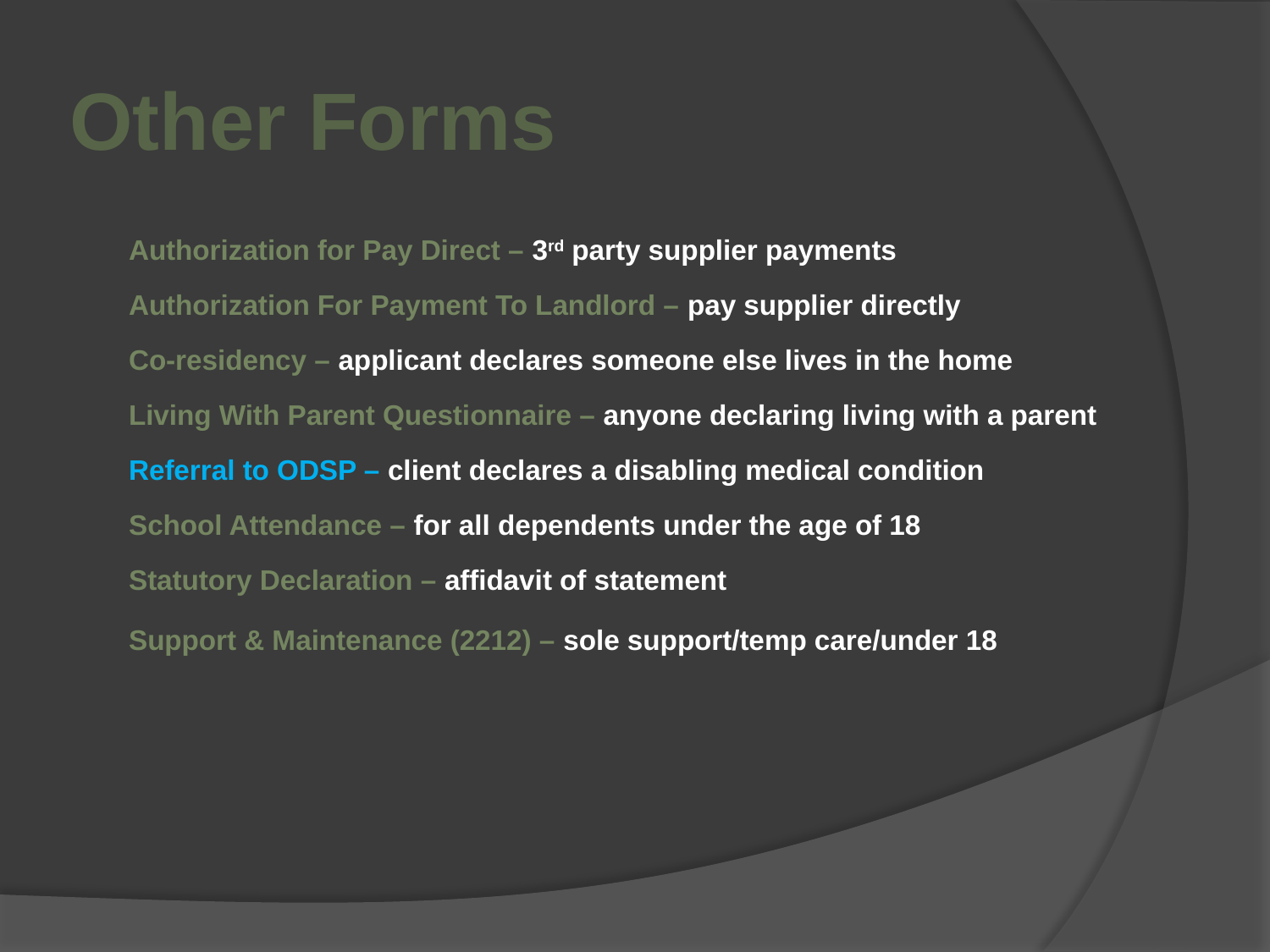

# Other Forms
Authorization for Pay Direct – 3rd party supplier payments
Authorization For Payment To Landlord – pay supplier directly
Co-residency – applicant declares someone else lives in the home
Living With Parent Questionnaire – anyone declaring living with a parent
Referral to ODSP – client declares a disabling medical condition
School Attendance – for all dependents under the age of 18
Statutory Declaration – affidavit of statement
Support & Maintenance (2212) – sole support/temp care/under 18